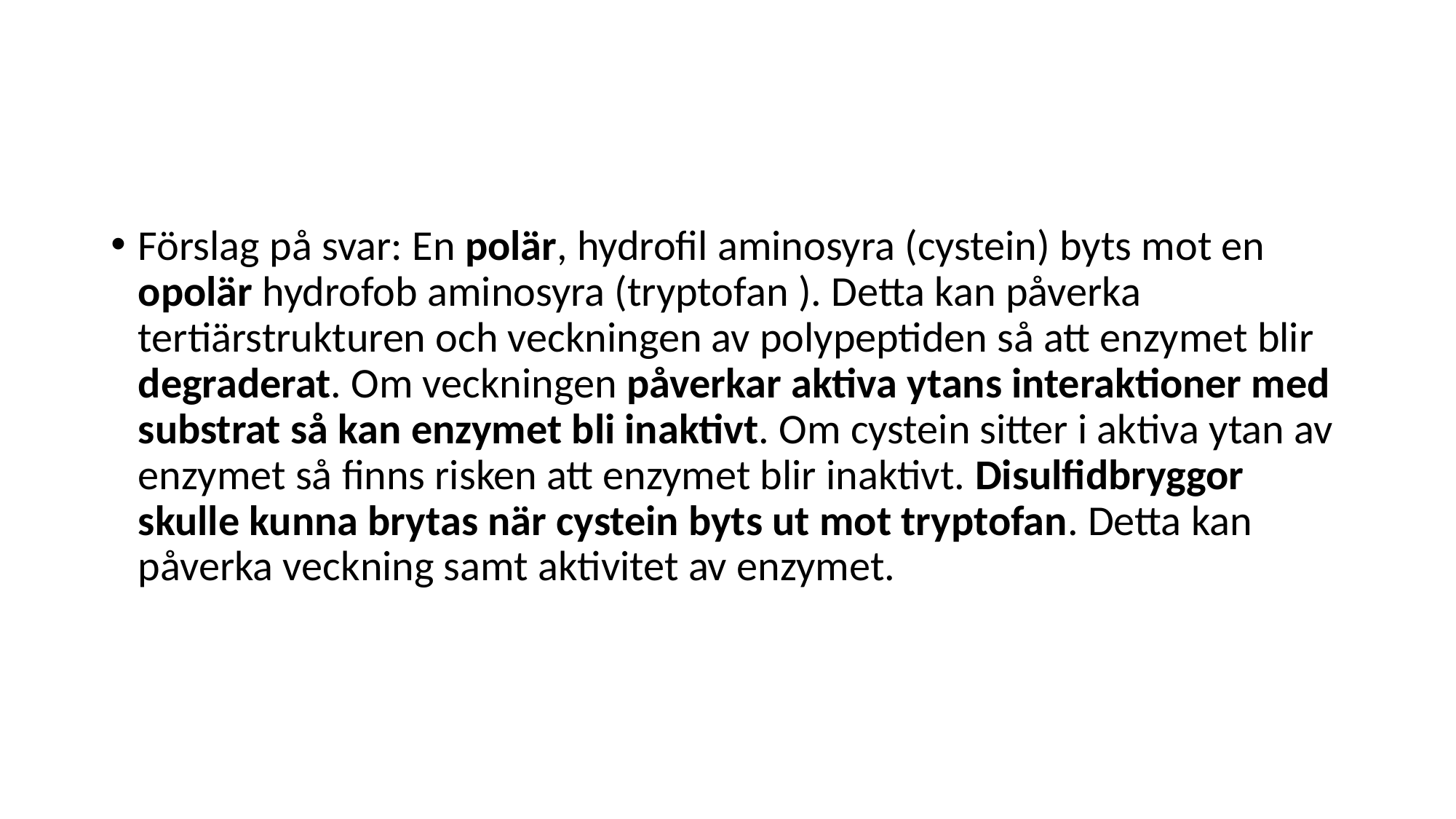

#
Förslag på svar: En polär, hydrofil aminosyra (cystein) byts mot en opolär hydrofob aminosyra (tryptofan ). Detta kan påverka tertiärstrukturen och veckningen av polypeptiden så att enzymet blir degraderat. Om veckningen påverkar aktiva ytans interaktioner med substrat så kan enzymet bli inaktivt. Om cystein sitter i aktiva ytan av enzymet så finns risken att enzymet blir inaktivt. Disulfidbryggor skulle kunna brytas när cystein byts ut mot tryptofan. Detta kan påverka veckning samt aktivitet av enzymet.